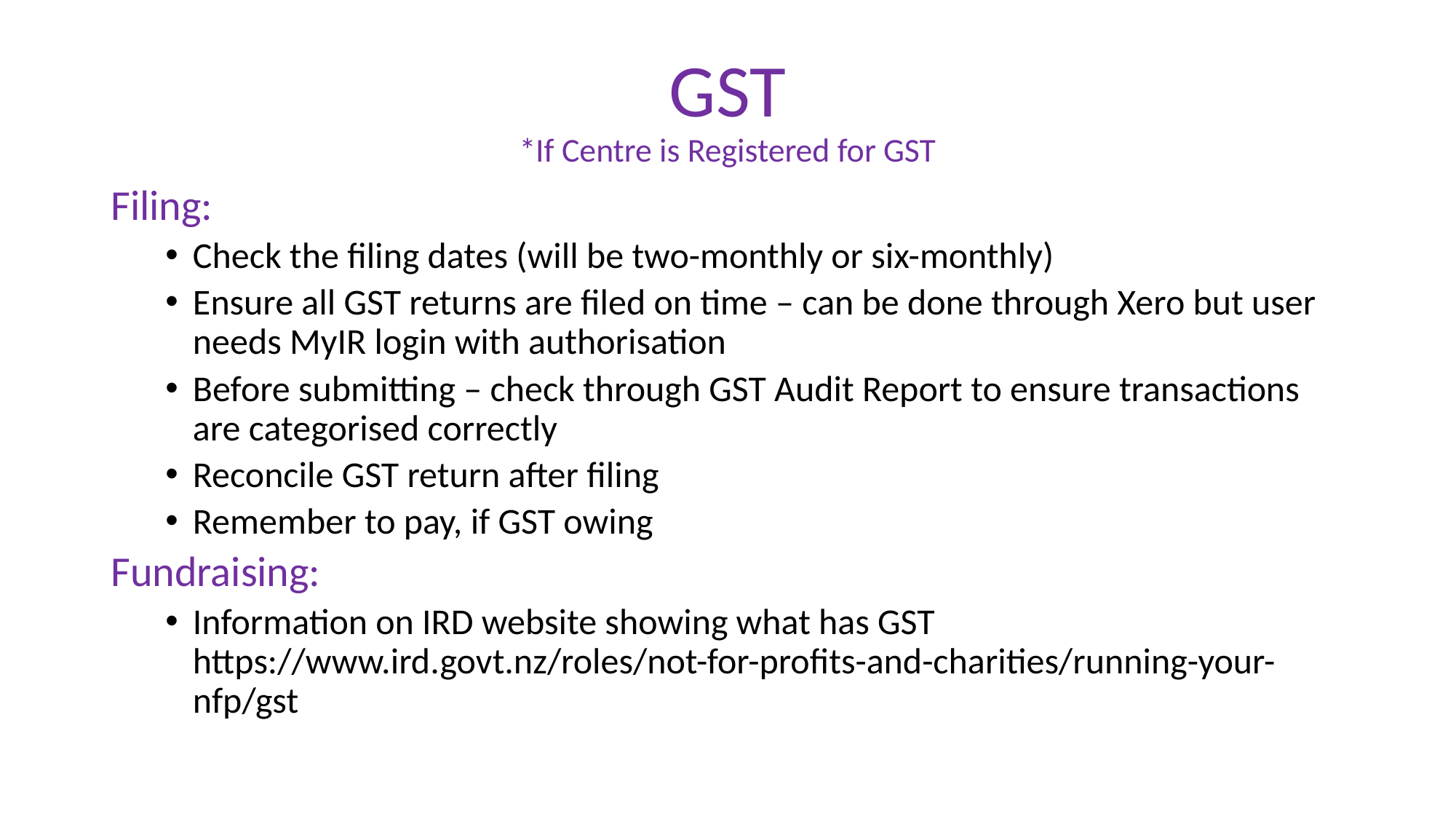

# GST *If Centre is Registered for GST
Filing:
Check the filing dates (will be two-monthly or six-monthly)
Ensure all GST returns are filed on time – can be done through Xero but user needs MyIR login with authorisation
Before submitting – check through GST Audit Report to ensure transactions are categorised correctly
Reconcile GST return after filing
Remember to pay, if GST owing
Fundraising:
Information on IRD website showing what has GST https://www.ird.govt.nz/roles/not-for-profits-and-charities/running-your-nfp/gst